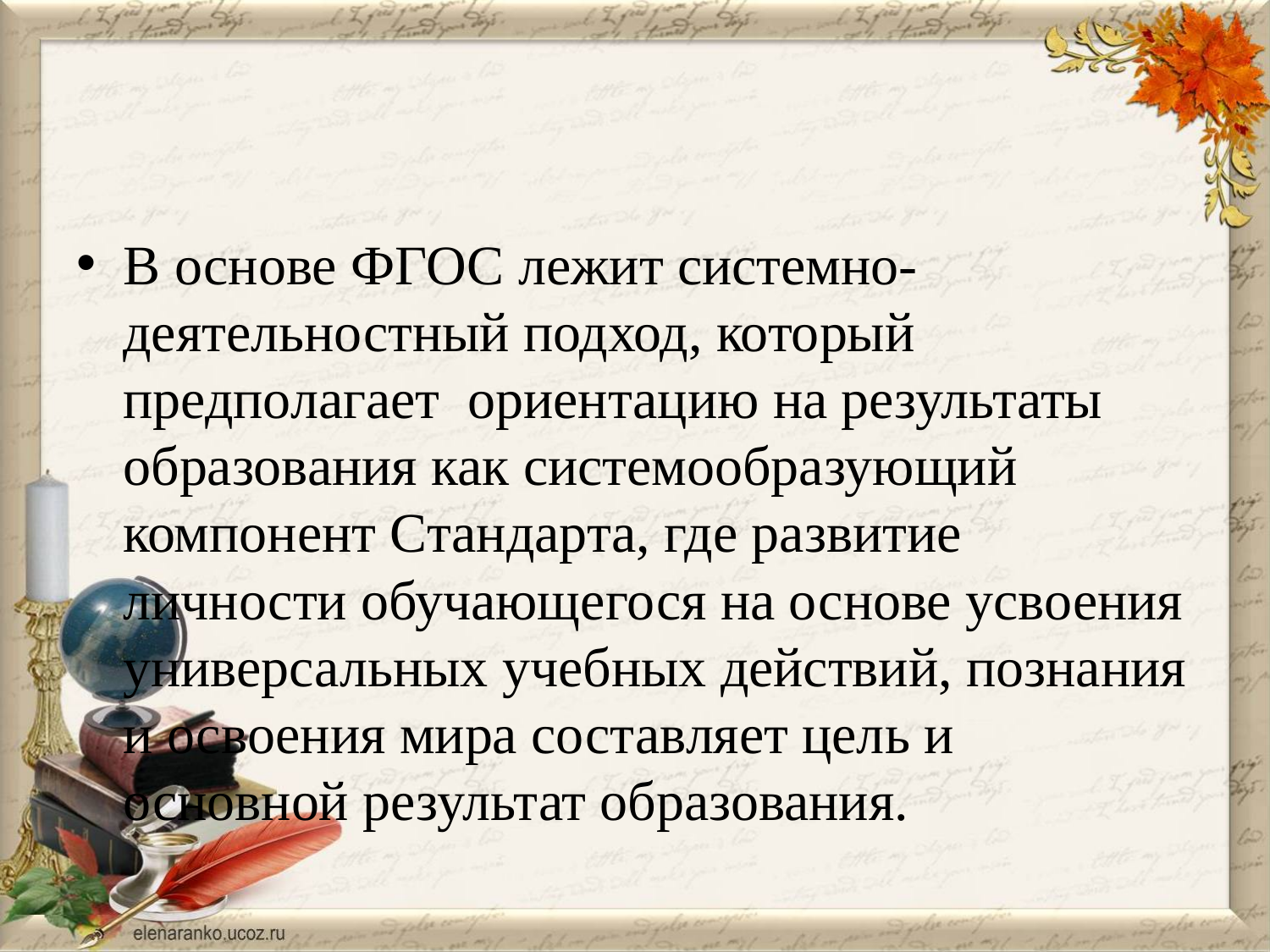

#
В основе ФГОС лежит системно-деятельностный подход, который предполагает  ориентацию на результаты образования как системообразующий компонент Стандарта, где развитие личности обучающегося на основе усвоения универсальных учебных действий, познания и освоения мира составляет цель и основной результат образования.